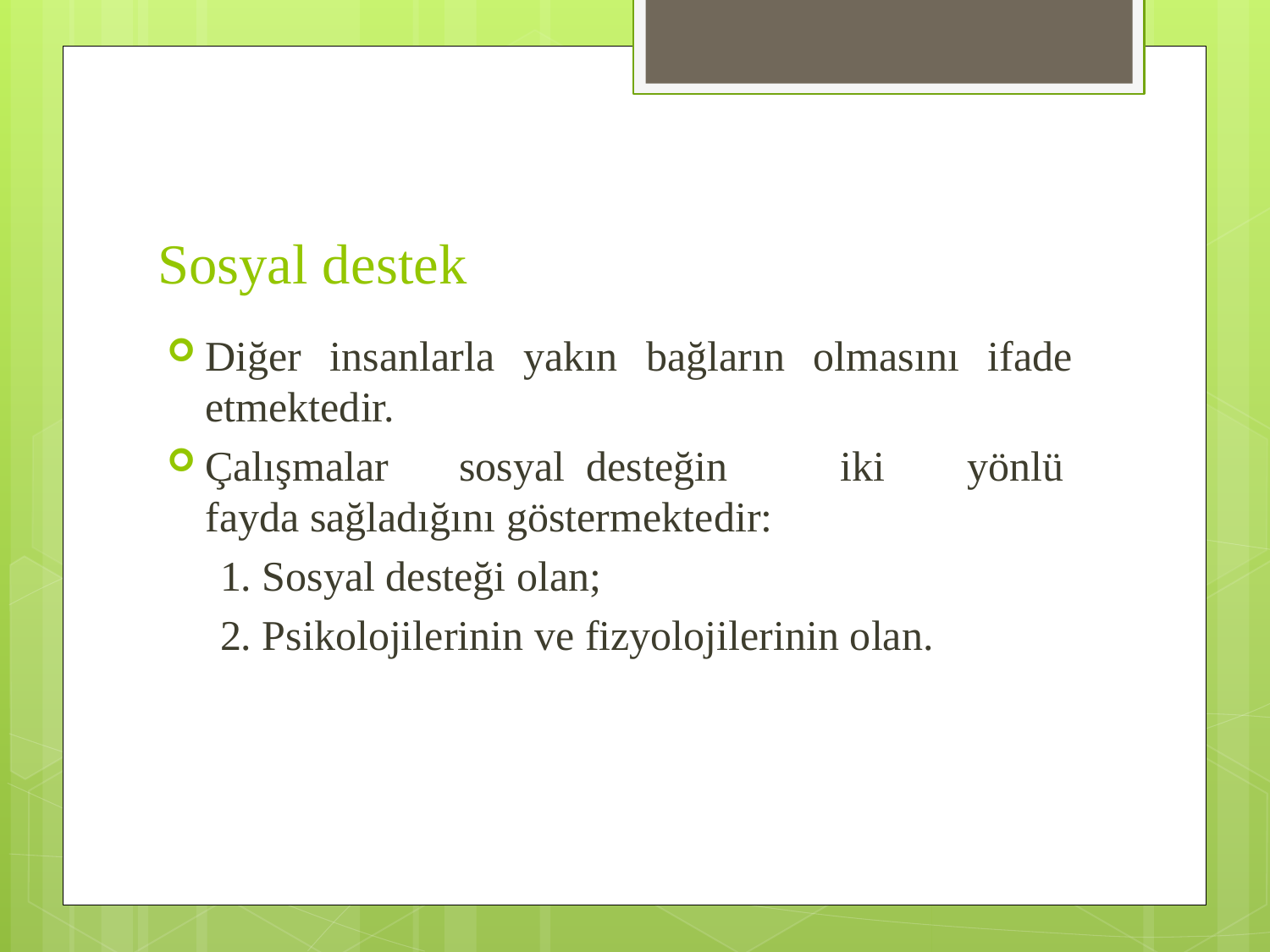

# Sosyal destek
Diğer insanlarla yakın bağların olmasını ifade etmektedir.
Çalışmalar	sosyal	desteğin	iki	yönlü fayda sağladığını göstermektedir:
     1. Sosyal desteği olan;
     2. Psikolojilerinin ve fizyolojilerinin olan.